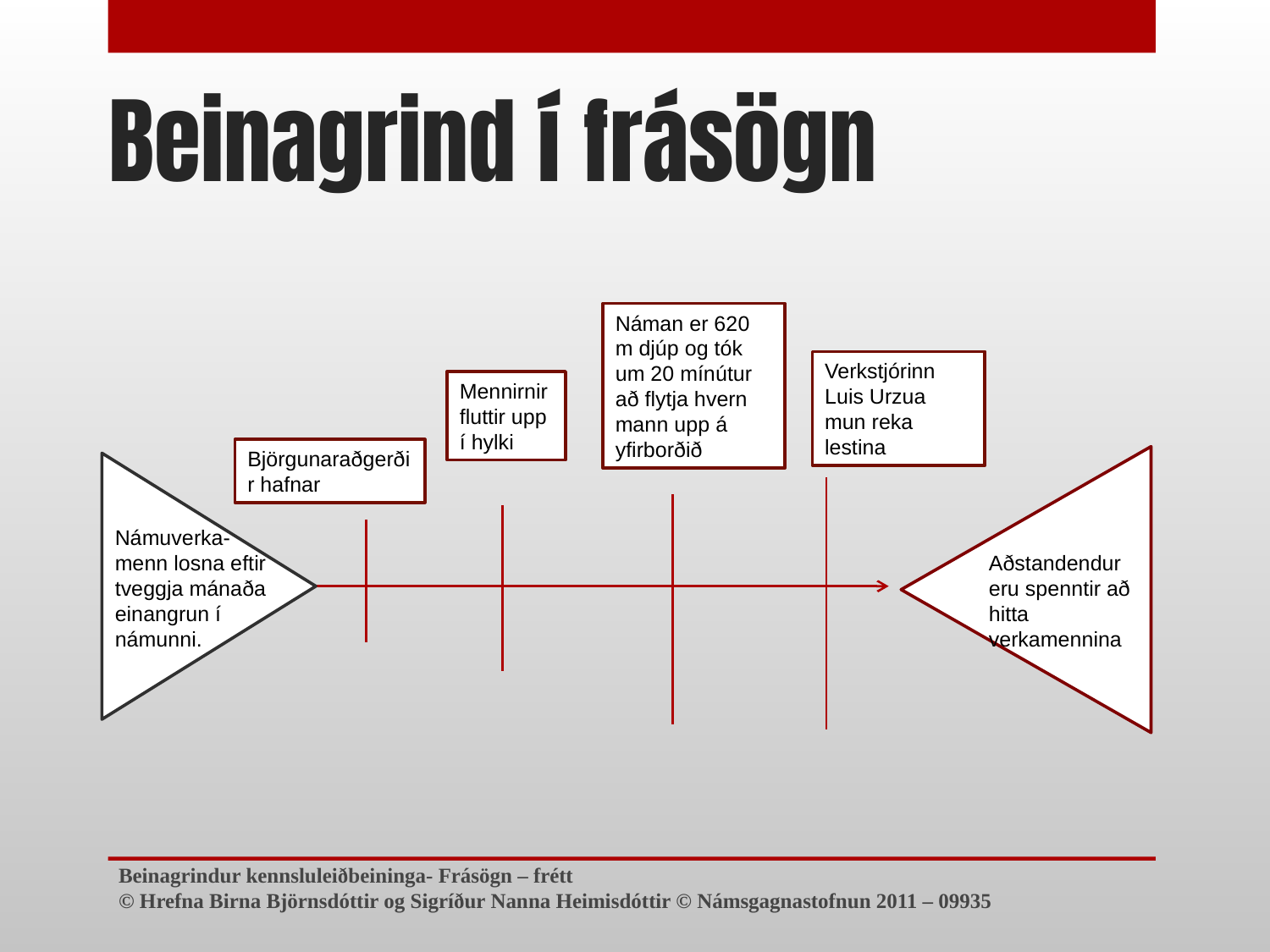

# Beinagrind í frásögn
Náman er 620 m djúp og tók um 20 mínútur að flytja hvern mann upp á yfirborðið
Verkstjórinn Luis Urzua mun reka lestina
Mennirnir fluttir upp í hylki
Björgunaraðgerðir hafnar

Aðstandendur eru spenntir að hitta verkamennina

Námuverka-
menn losna eftir tveggja mánaða einangrun í
námunni.
Beinagrindur kennsluleiðbeininga- Frásögn – frétt
© Hrefna Birna Björnsdóttir og Sigríður Nanna Heimisdóttir © Námsgagnastofnun 2011 – 09935